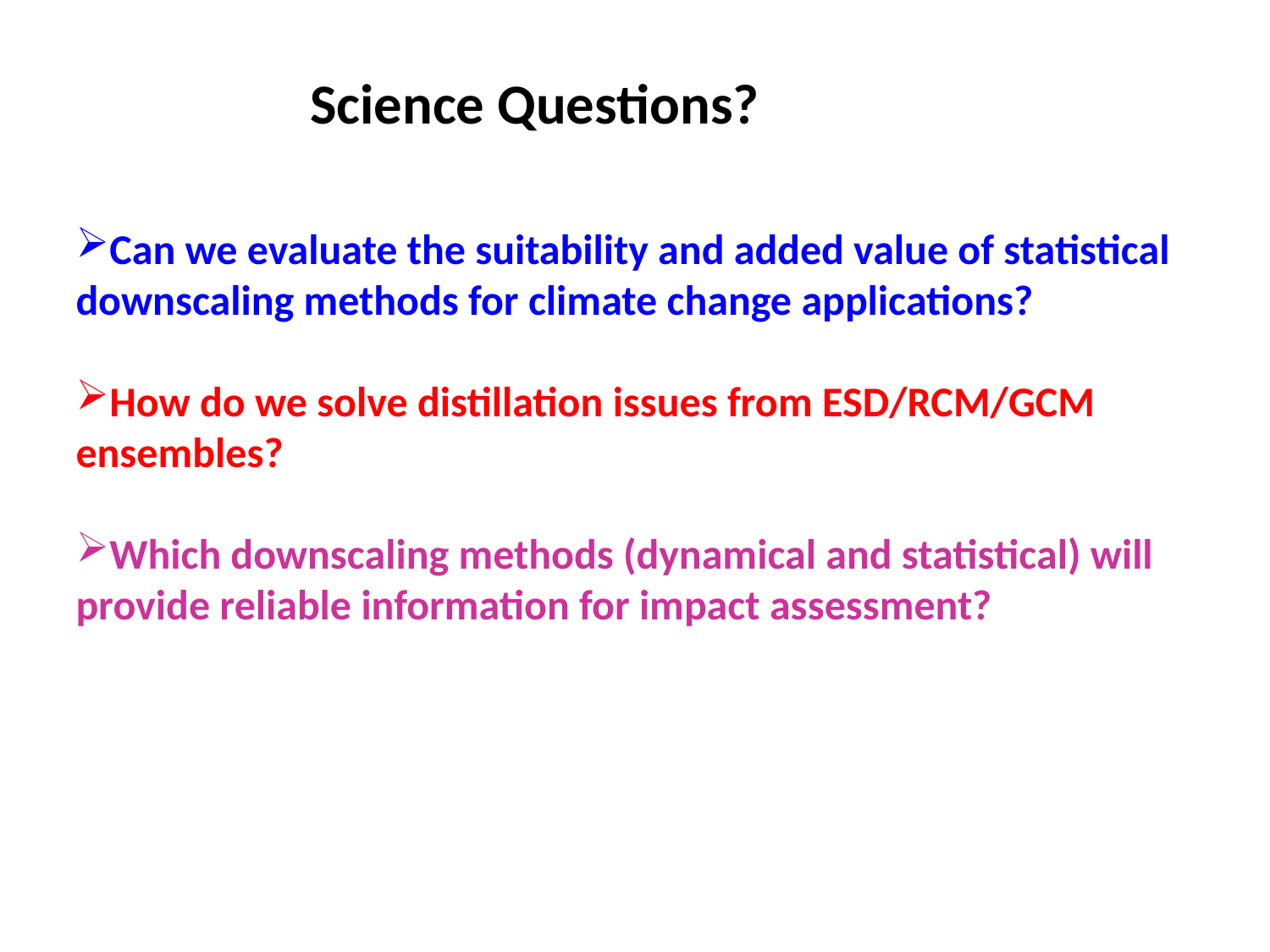

Science Questions?
Can we evaluate the suitability and added value of statistical downscaling methods for climate change applications?

How do we solve distillation issues from ESD/RCM/GCM ensembles?

Which downscaling methods (dynamical and statistical) will provide reliable information for impact assessment?